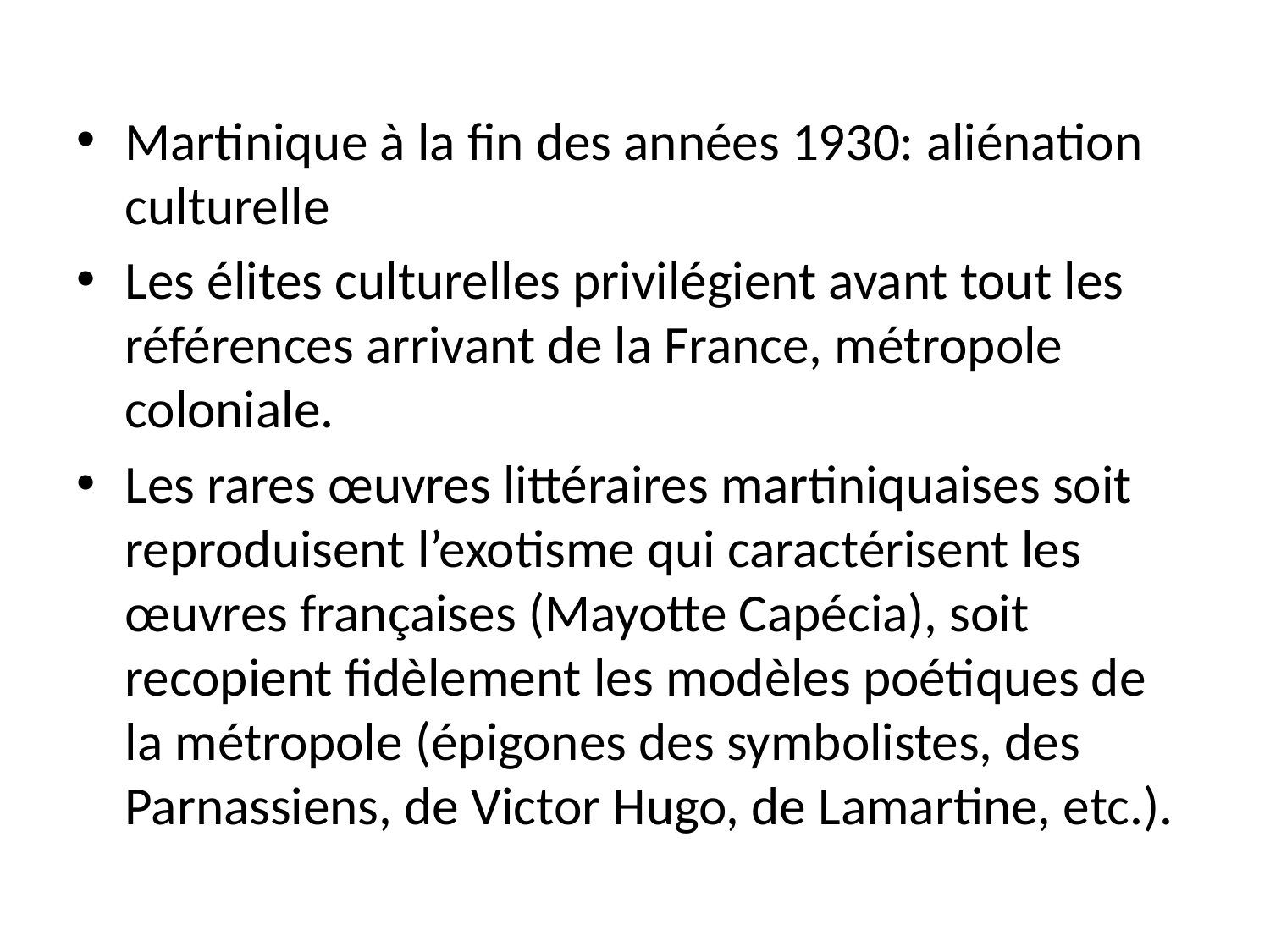

Martinique à la fin des années 1930: aliénation culturelle
Les élites culturelles privilégient avant tout les références arrivant de la France, métropole coloniale.
Les rares œuvres littéraires martiniquaises soit reproduisent l’exotisme qui caractérisent les œuvres françaises (Mayotte Capécia), soit recopient fidèlement les modèles poétiques de la métropole (épigones des symbolistes, des Parnassiens, de Victor Hugo, de Lamartine, etc.).